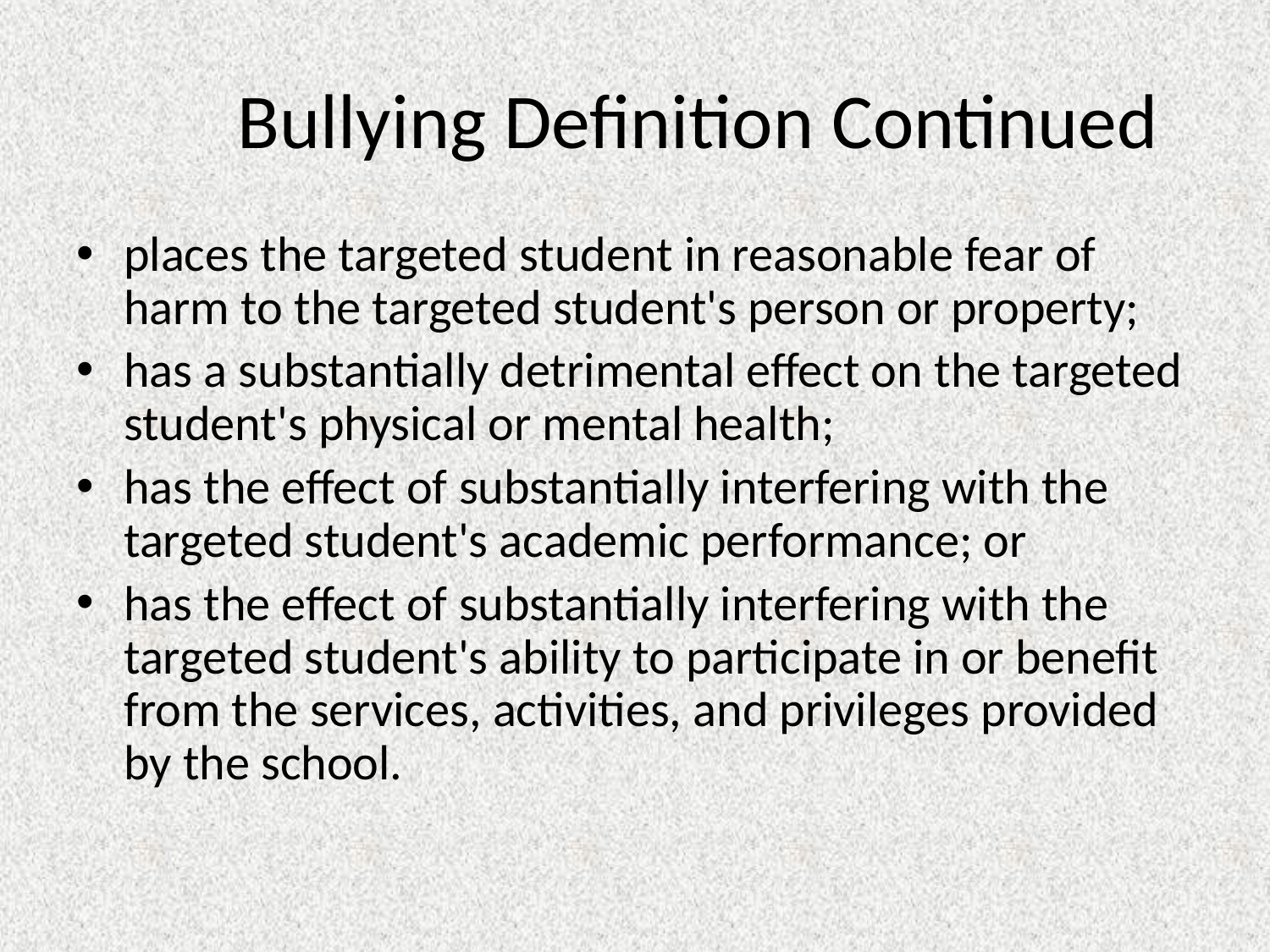

# Bullying Definition Continued
places the targeted student in reasonable fear of harm to the targeted student's person or property;
has a substantially detrimental effect on the targeted student's physical or mental health;
has the effect of substantially interfering with the targeted student's academic performance; or
has the effect of substantially interfering with the targeted student's ability to participate in or benefit from the services, activities, and privileges provided by the school.